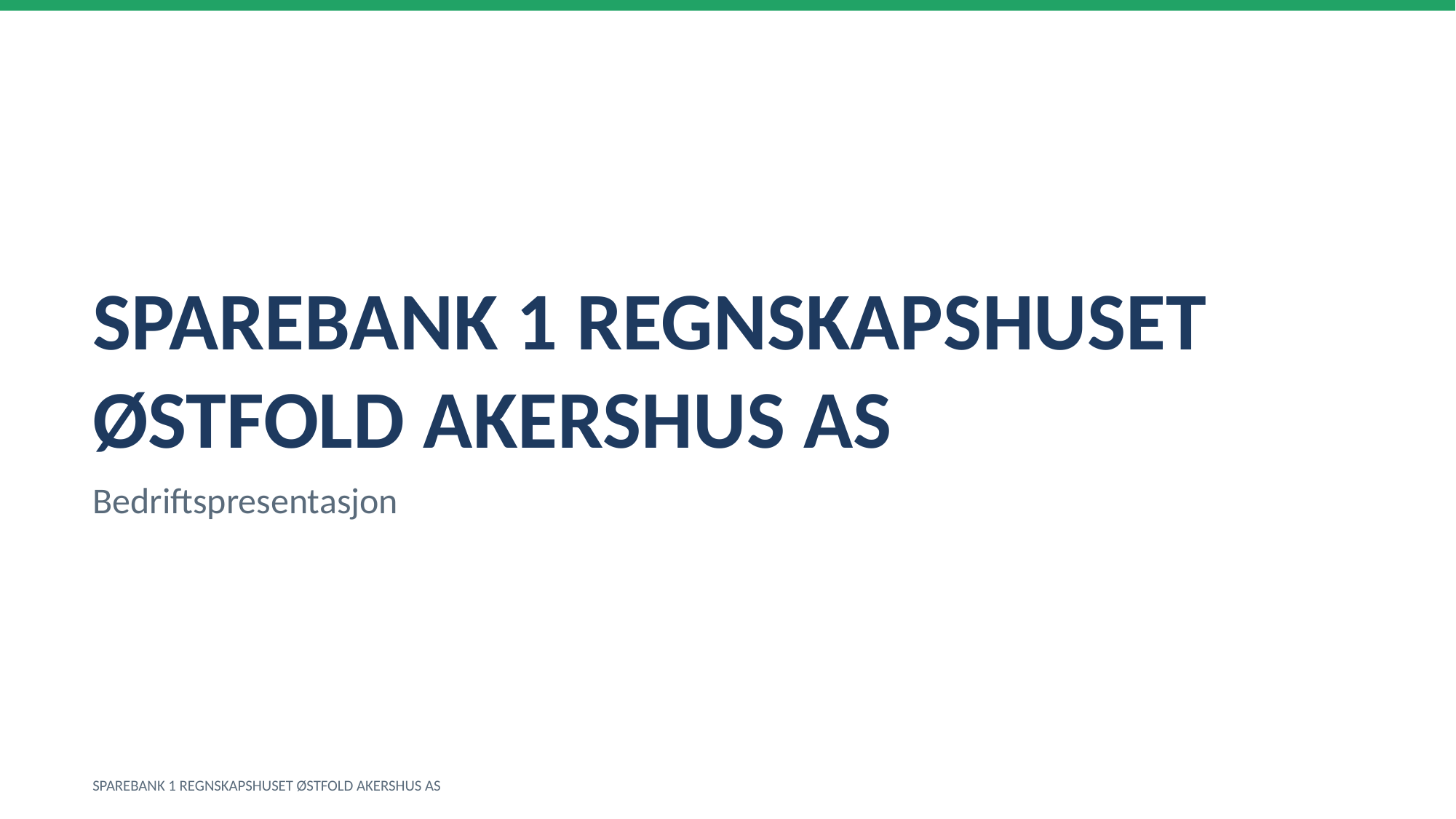

SPAREBANK 1 REGNSKAPSHUSET ØSTFOLD AKERSHUS AS
Bedriftspresentasjon
SPAREBANK 1 REGNSKAPSHUSET ØSTFOLD AKERSHUS AS